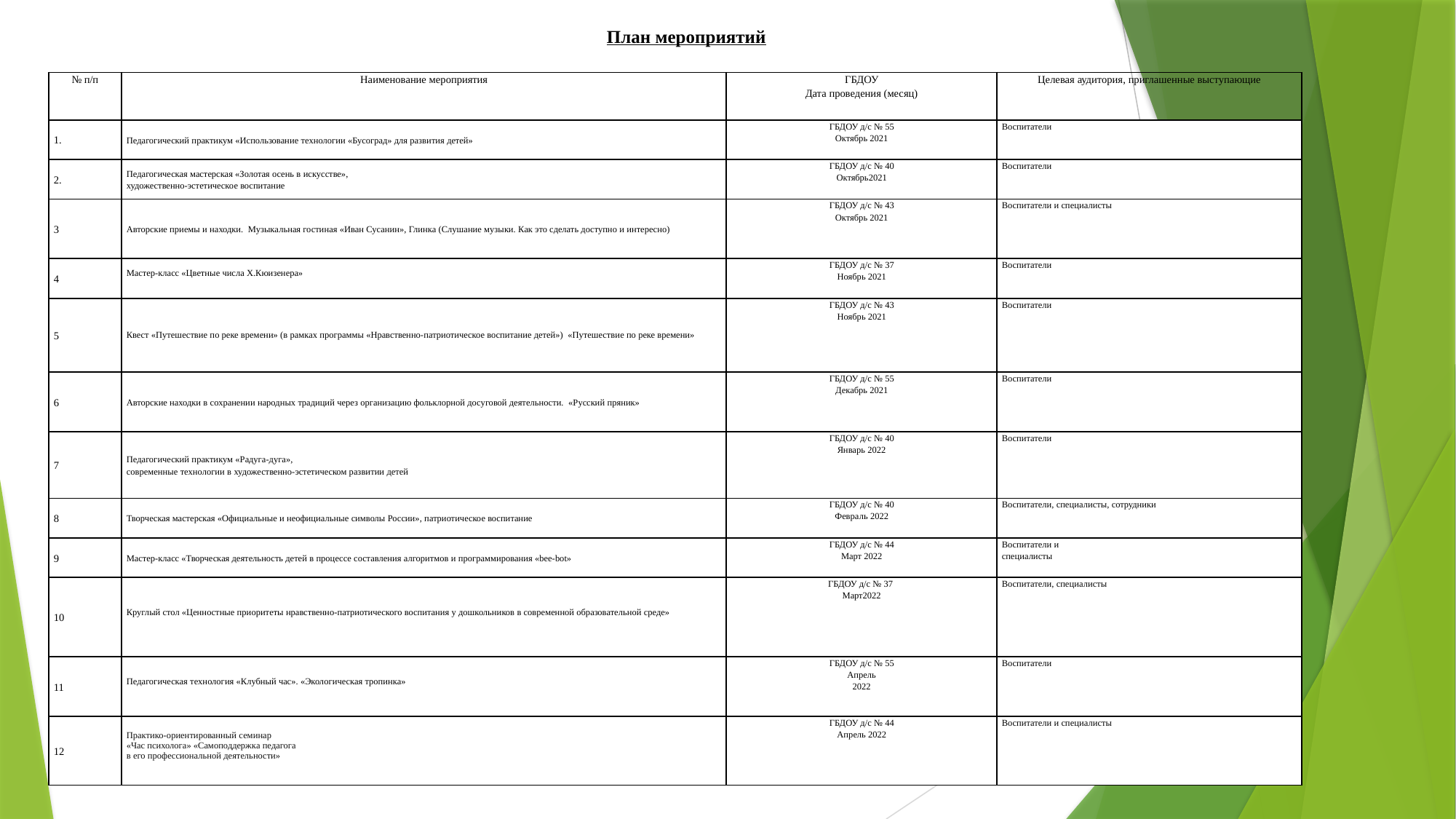

План мероприятий
| № п/п | Наименование мероприятия | ГБДОУ Дата проведения (месяц) | Целевая аудитория, приглашенные выступающие |
| --- | --- | --- | --- |
| 1. | Педагогический практикум «Использование технологии «Бусоград» для развития детей» | ГБДОУ д/с № 55 Октябрь 2021 | Воспитатели |
| 2. | Педагогическая мастерская «Золотая осень в искусстве», художественно-эстетическое воспитание | ГБДОУ д/с № 40 Октябрь2021 | Воспитатели |
| 3 | Авторские приемы и находки. Музыкальная гостиная «Иван Сусанин», Глинка (Слушание музыки. Как это сделать доступно и интересно) | ГБДОУ д/с № 43 Октябрь 2021 | Воспитатели и специалисты |
| 4 | Мастер-класс «Цветные числа Х.Кюизенера» | ГБДОУ д/с № 37 Ноябрь 2021 | Воспитатели |
| 5 | Квест «Путешествие по реке времени» (в рамках программы «Нравственно-патриотическое воспитание детей») «Путешествие по реке времени» | ГБДОУ д/с № 43 Ноябрь 2021 | Воспитатели |
| 6 | Авторские находки в сохранении народных традиций через организацию фольклорной досуговой деятельности. «Русский пряник» | ГБДОУ д/с № 55 Декабрь 2021 | Воспитатели |
| 7 | Педагогический практикум «Радуга-дуга», современные технологии в художественно-эстетическом развитии детей | ГБДОУ д/с № 40 Январь 2022 | Воспитатели |
| 8 | Творческая мастерская «Официальные и неофициальные символы России», патриотическое воспитание | ГБДОУ д/с № 40 Февраль 2022 | Воспитатели, специалисты, сотрудники |
| 9 | Мастер-класс «Творческая деятельность детей в процессе составления алгоритмов и программирования «bee-bot» | ГБДОУ д/с № 44 Март 2022 | Воспитатели и специалисты |
| 10 | Круглый стол «Ценностные приоритеты нравственно-патриотического воспитания у дошкольников в современной образовательной среде» | ГБДОУ д/с № 37 Март2022 | Воспитатели, специалисты |
| 11 | Педагогическая технология «Клубный час». «Экологическая тропинка» | ГБДОУ д/с № 55 Апрель 2022 | Воспитатели |
| 12 | Практико-ориентированный семинар «Час психолога» «Самоподдержка педагога в его профессиональной деятельности» | ГБДОУ д/с № 44 Апрель 2022 | Воспитатели и специалисты |